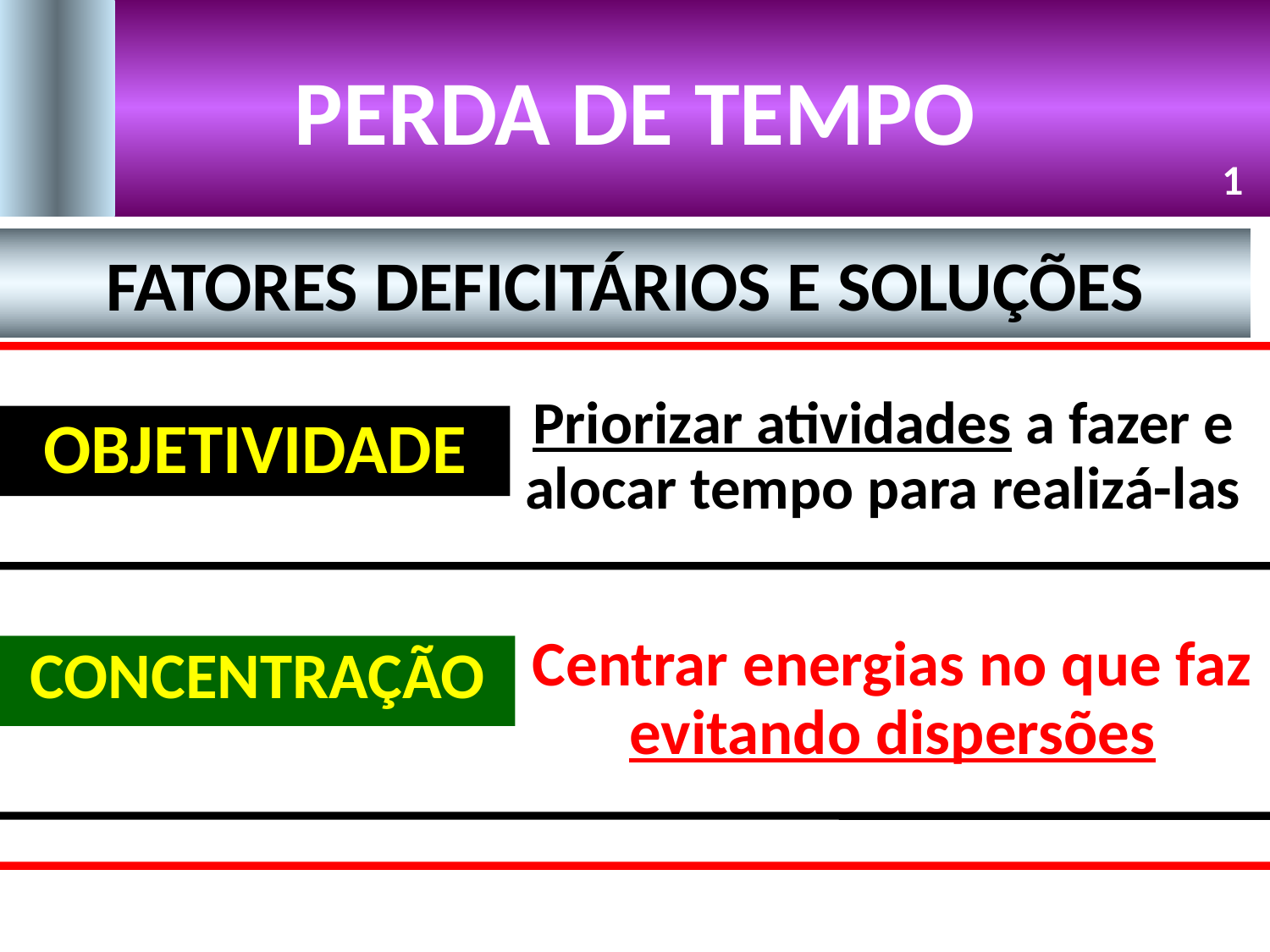

# PERDA DE TEMPO

1
FATORES DEFICITÁRIOS E SOLUÇÕES

Priorizar atividades a fazer e alocar tempo para realizá-las
OBJETIVIDADE

Centrar energias no que faz evitando dispersões
CONCENTRAÇÃO